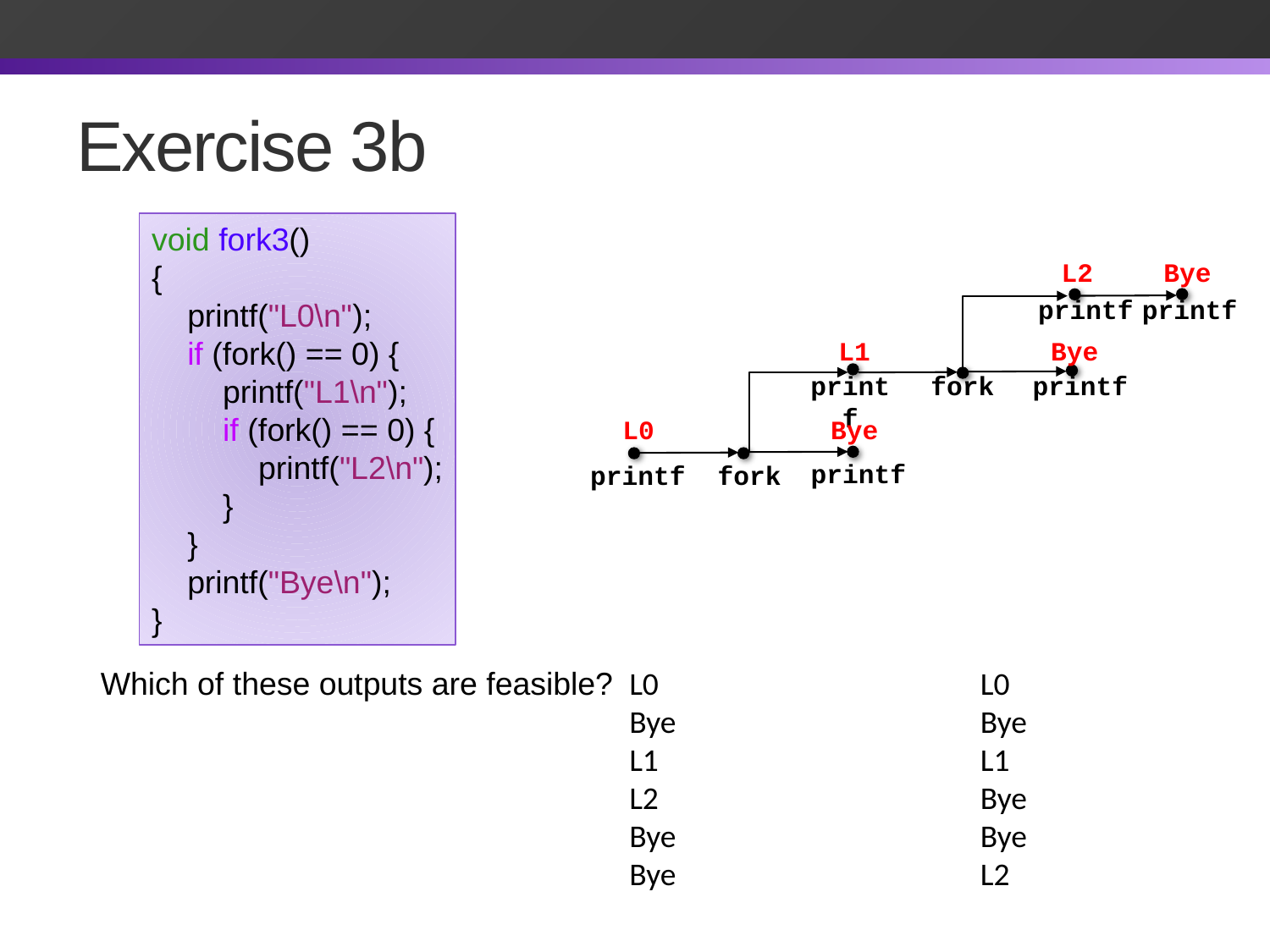

# Exercise 3b
void fork3()
{
    printf("L0\n");
    if (fork() == 0) {
        printf("L1\n");
        if (fork() == 0) {
            printf("L2\n");
        }
    }
    printf("Bye\n");
}
L2
Bye
printf
printf

Bye
L1
printf
fork
printf

L0
Bye

printf
printf
fork
Which of these outputs are feasible?
L0
Bye
L1
L2
Bye
Bye
L0
Bye
L1
Bye
Bye
L2